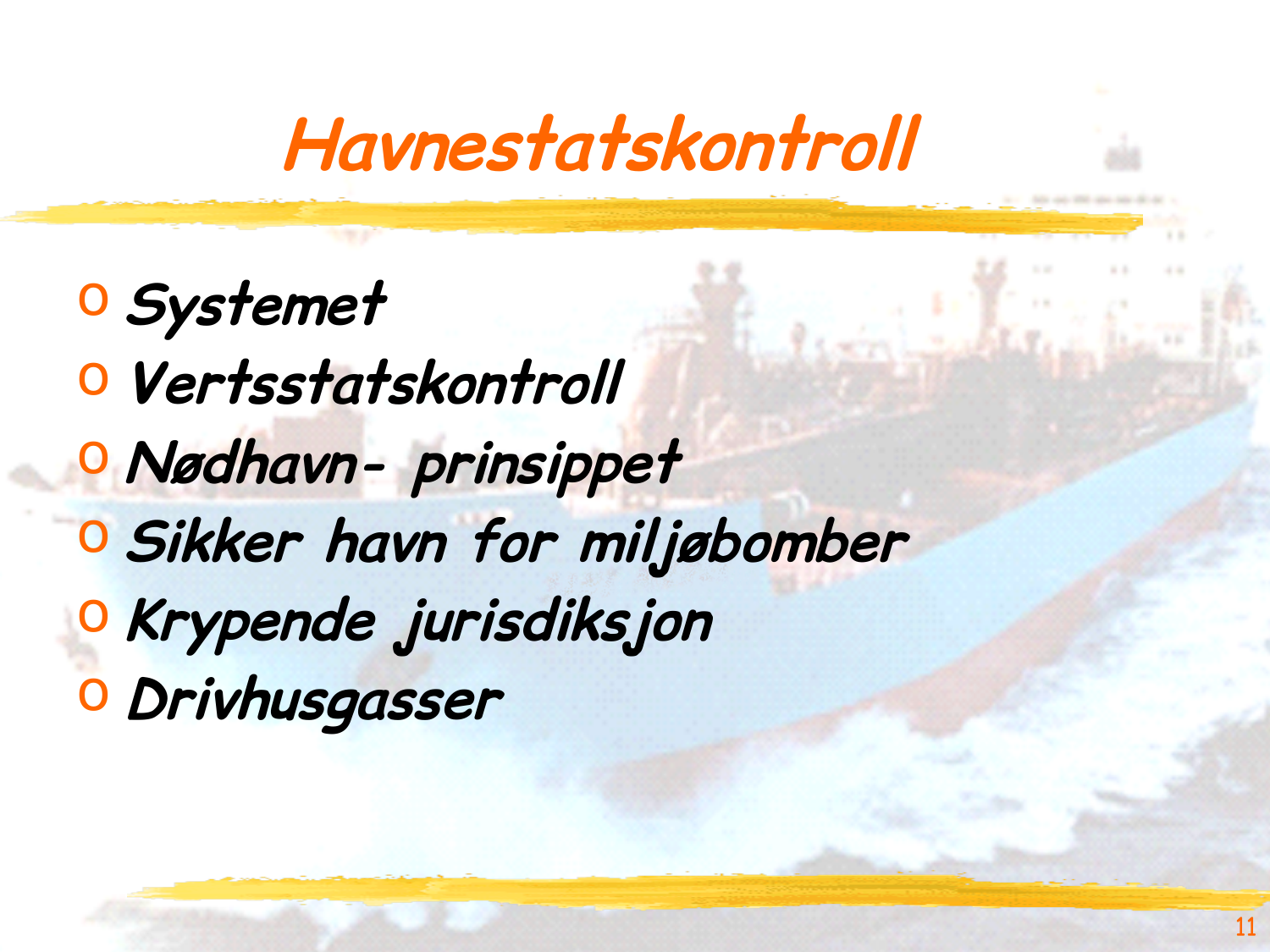

# Havnestatskontroll
Systemet
Vertsstatskontroll
Nødhavn- prinsippet
Sikker havn for miljøbomber
Krypende jurisdiksjon
Drivhusgasser
11